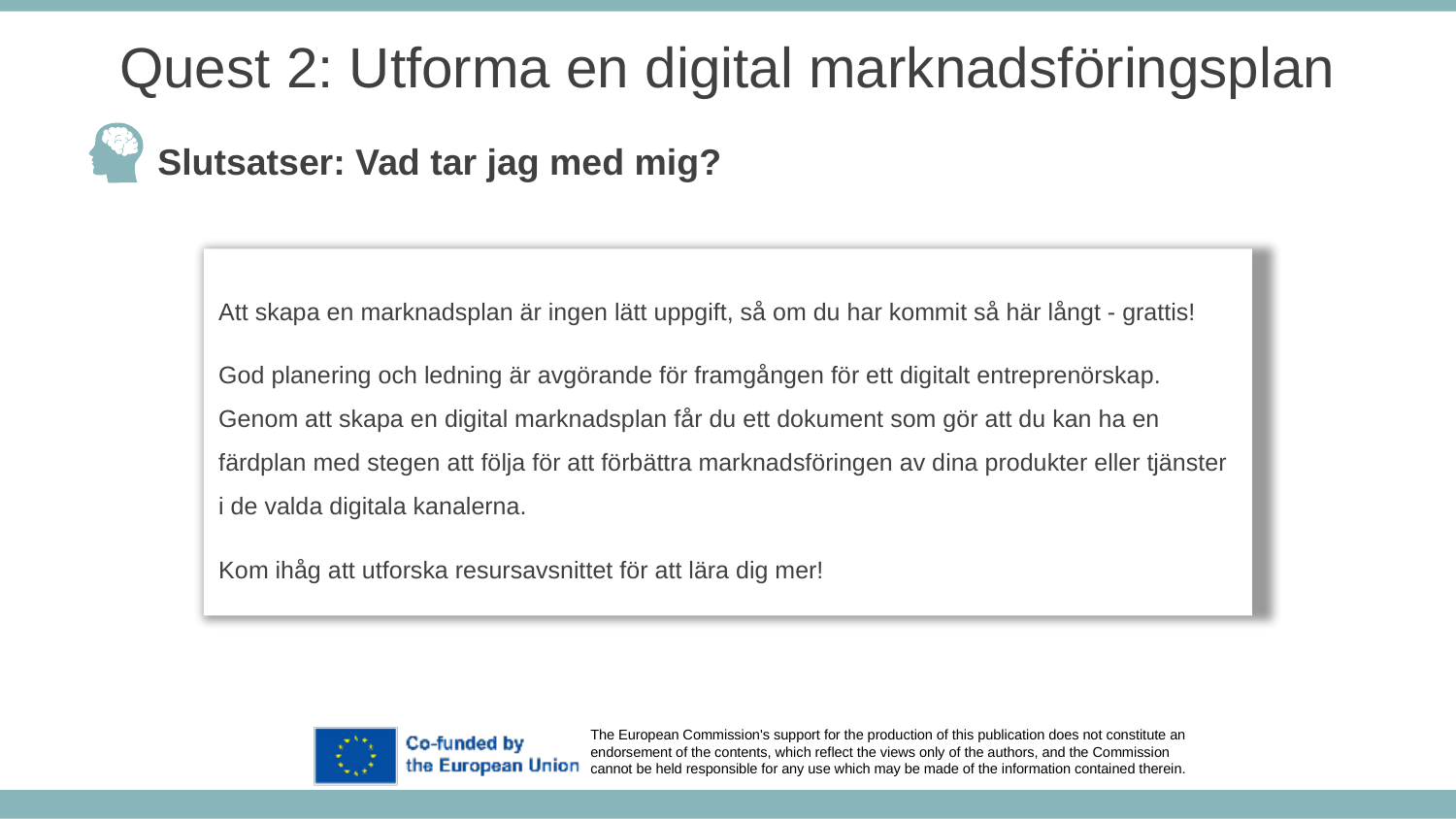

Quest 2: Utforma en digital marknadsföringsplan

Slutsatser: Vad tar jag med mig?
Att skapa en marknadsplan är ingen lätt uppgift, så om du har kommit så här långt - grattis!
God planering och ledning är avgörande för framgången för ett digitalt entreprenörskap. Genom att skapa en digital marknadsplan får du ett dokument som gör att du kan ha en färdplan med stegen att följa för att förbättra marknadsföringen av dina produkter eller tjänster i de valda digitala kanalerna.
Kom ihåg att utforska resursavsnittet för att lära dig mer!